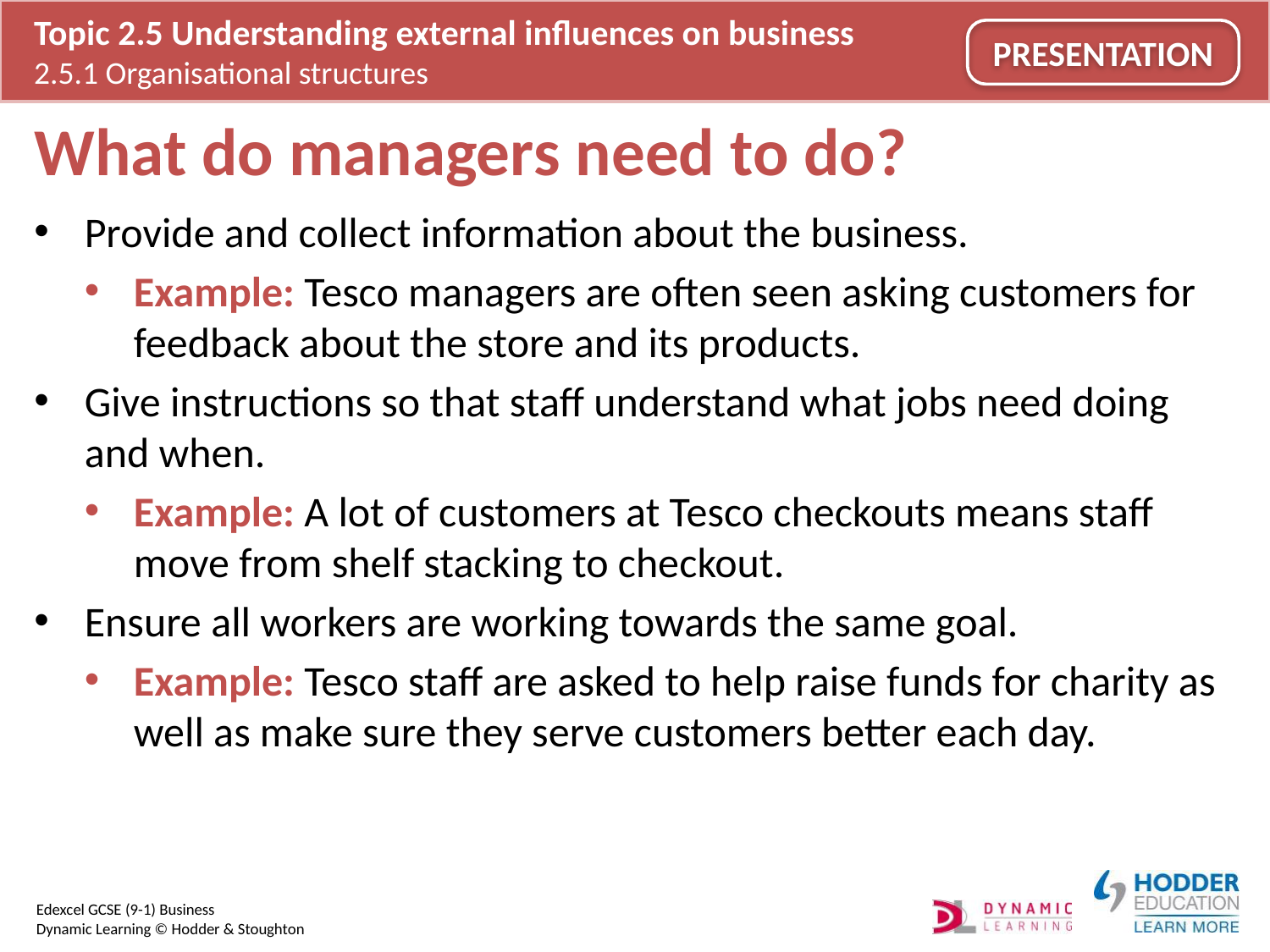

# What do managers need to do?
Provide and collect information about the business.
Example: Tesco managers are often seen asking customers for feedback about the store and its products.
Give instructions so that staff understand what jobs need doing and when.
Example: A lot of customers at Tesco checkouts means staff move from shelf stacking to checkout.
Ensure all workers are working towards the same goal.
Example: Tesco staff are asked to help raise funds for charity as well as make sure they serve customers better each day.